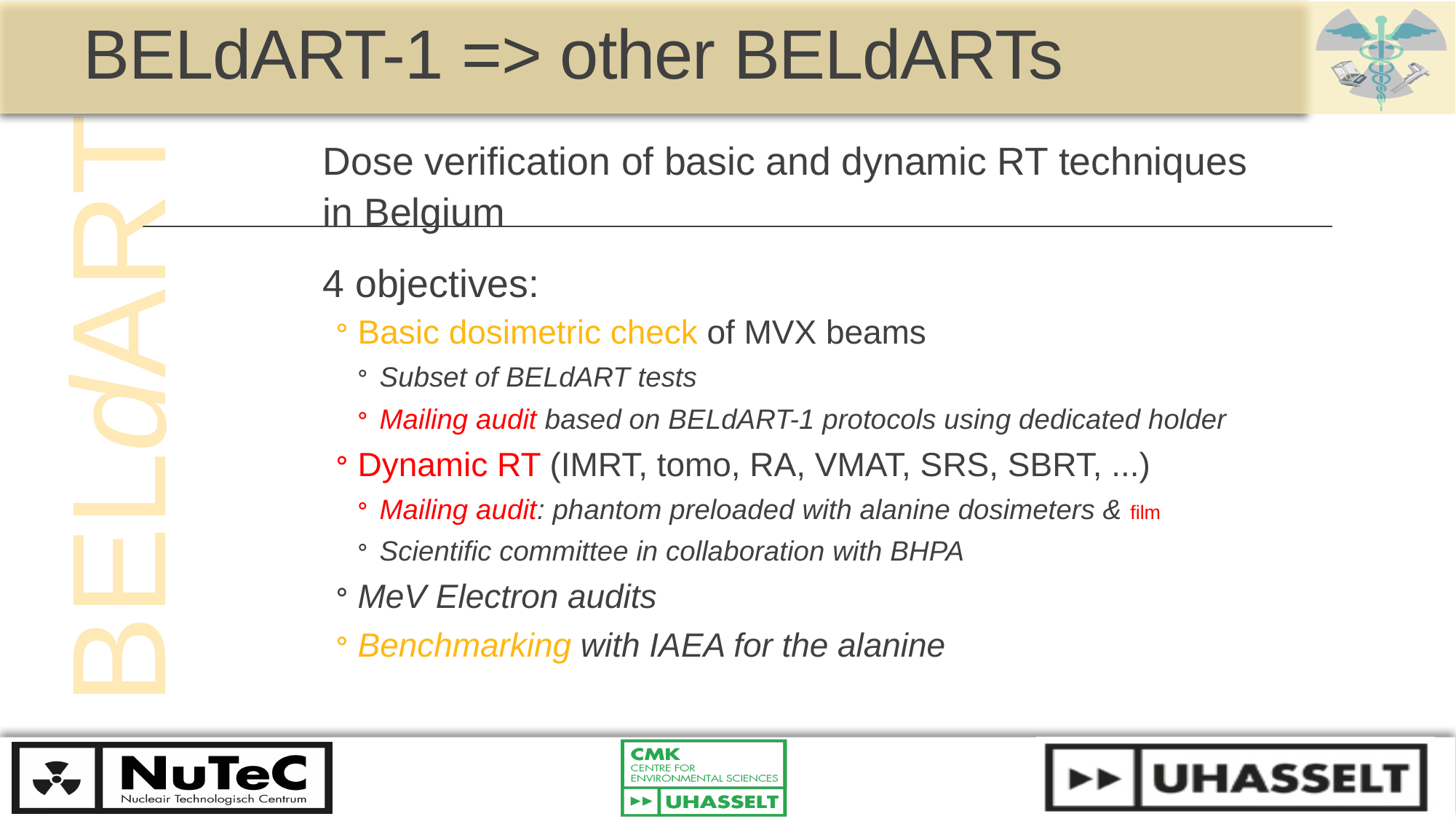

# BELdART-1 => other BELdARTs
Dose verification of basic and dynamic RT techniques in Belgium
4 objectives:
Basic dosimetric check of MVX beams
Subset of BELdART tests
Mailing audit based on BELdART-1 protocols using dedicated holder
Dynamic RT (IMRT, tomo, RA, VMAT, SRS, SBRT, ...)
Mailing audit: phantom preloaded with alanine dosimeters & film
Scientific committee in collaboration with BHPA
MeV Electron audits
Benchmarking with IAEA for the alanine